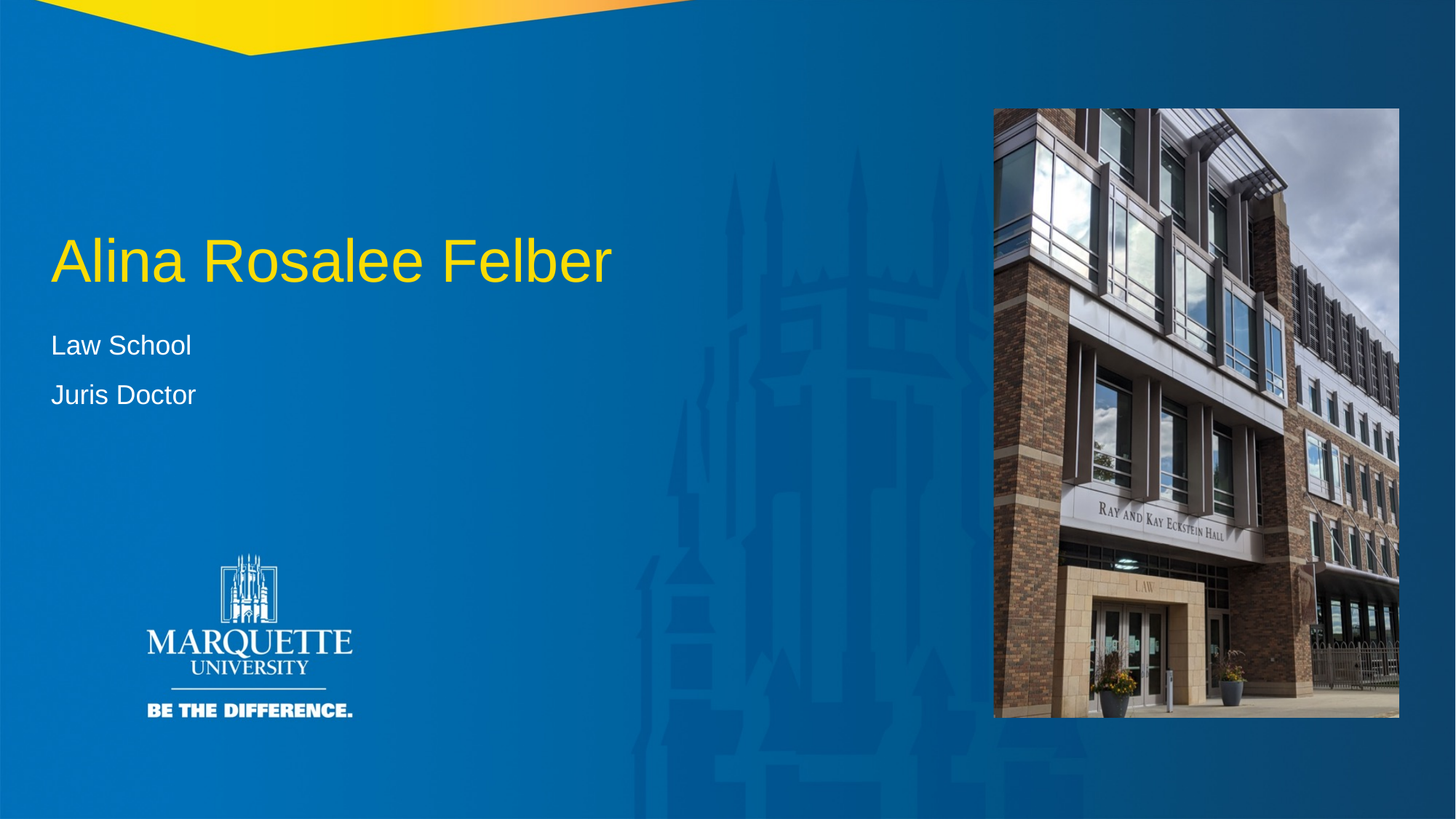

Alina Rosalee Felber
Law School
Juris Doctor